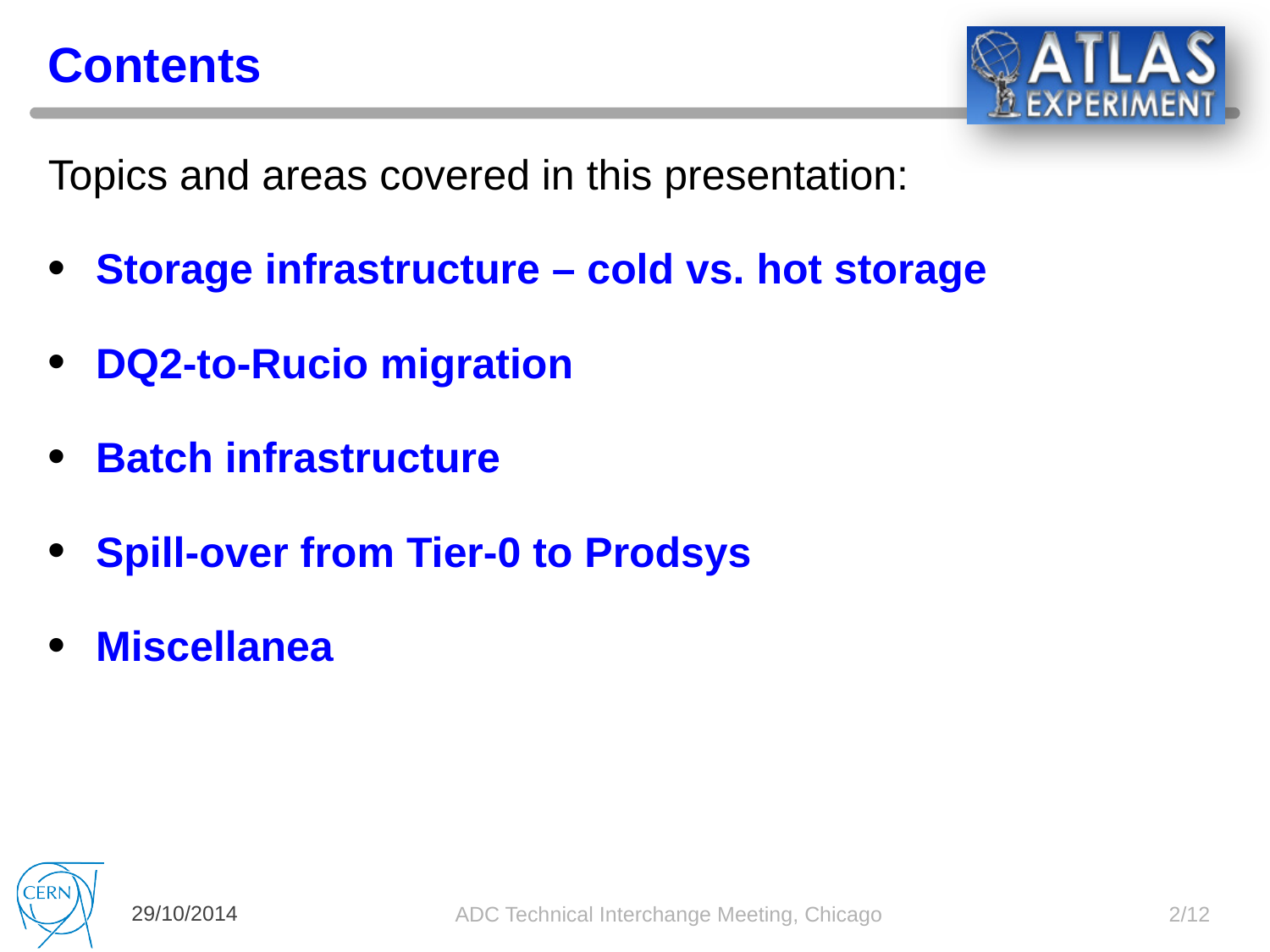

# Contents
Topics and areas covered in this presentation:

Storage infrastructure – cold vs. hot storage

DQ2-to-Rucio migration

Batch infrastructure

Spill-over from Tier-0 to Prodsys

Miscellanea
29/10/2014
ADC Technical Interchange Meeting, Chicago
2/12